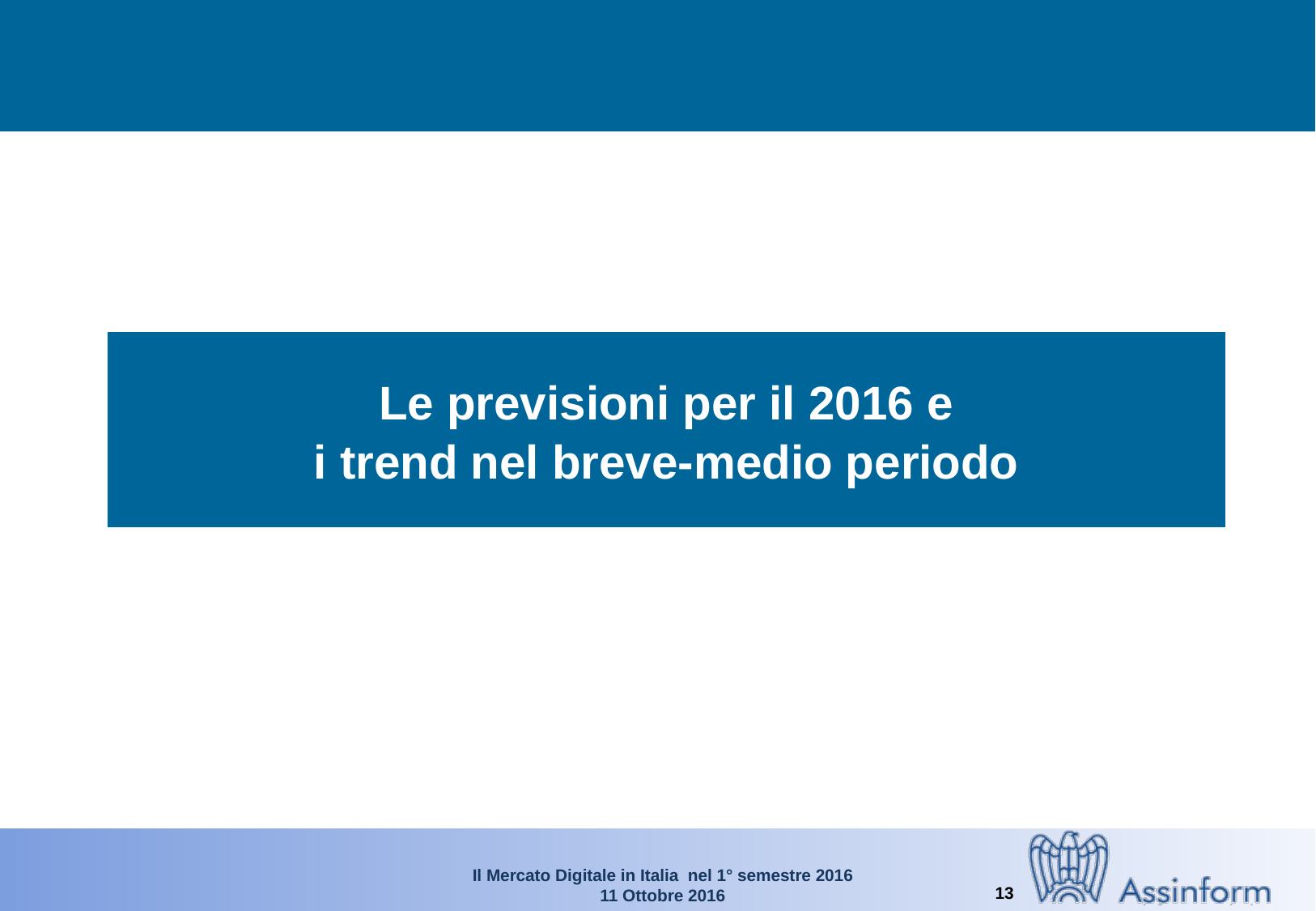

# Le previsioni per il 2016 e i trend nel breve-medio periodo